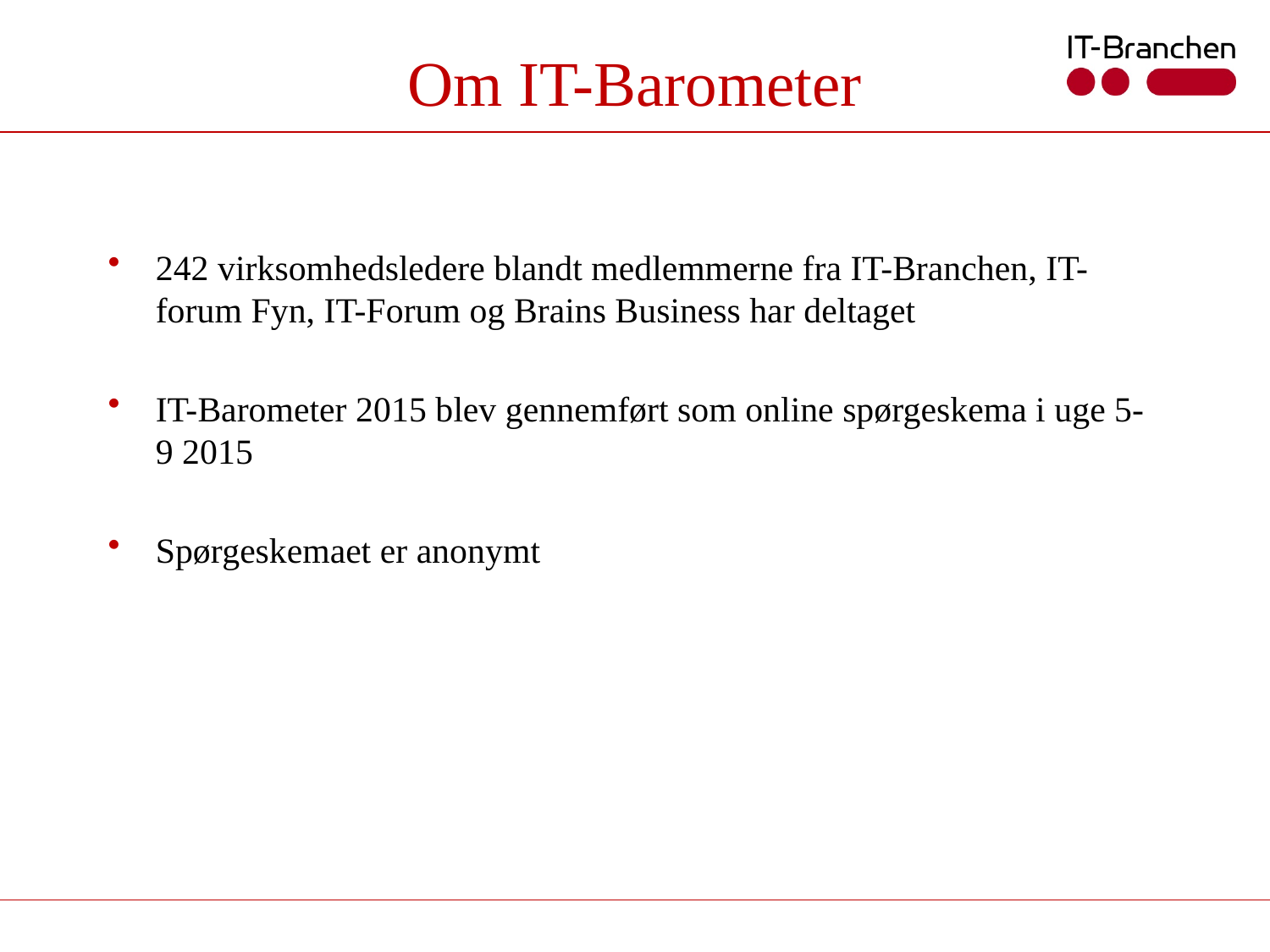

# Om IT-Barometer
242 virksomhedsledere blandt medlemmerne fra IT-Branchen, IT-forum Fyn, IT-Forum og Brains Business har deltaget

IT-Barometer 2015 blev gennemført som online spørgeskema i uge 5-9 2015

Spørgeskemaet er anonymt